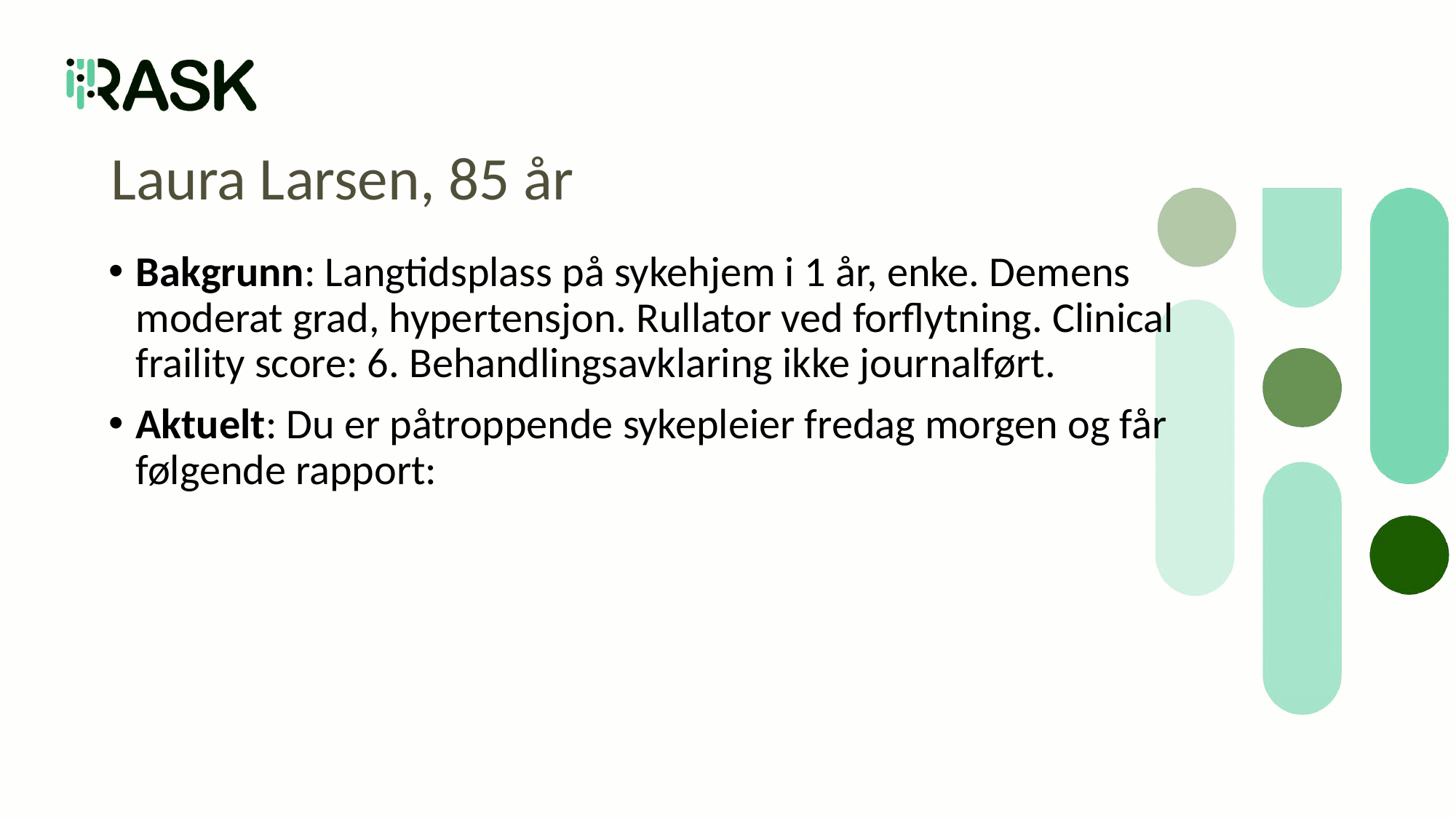

# Laura Larsen, 85 år
Bakgrunn: Langtidsplass på sykehjem i 1 år, enke. Demens moderat grad, hypertensjon. Rullator ved forflytning. Clinical fraility score: 6. Behandlingsavklaring ikke journalført.
Aktuelt: Du er påtroppende sykepleier fredag morgen og får følgende rapport: